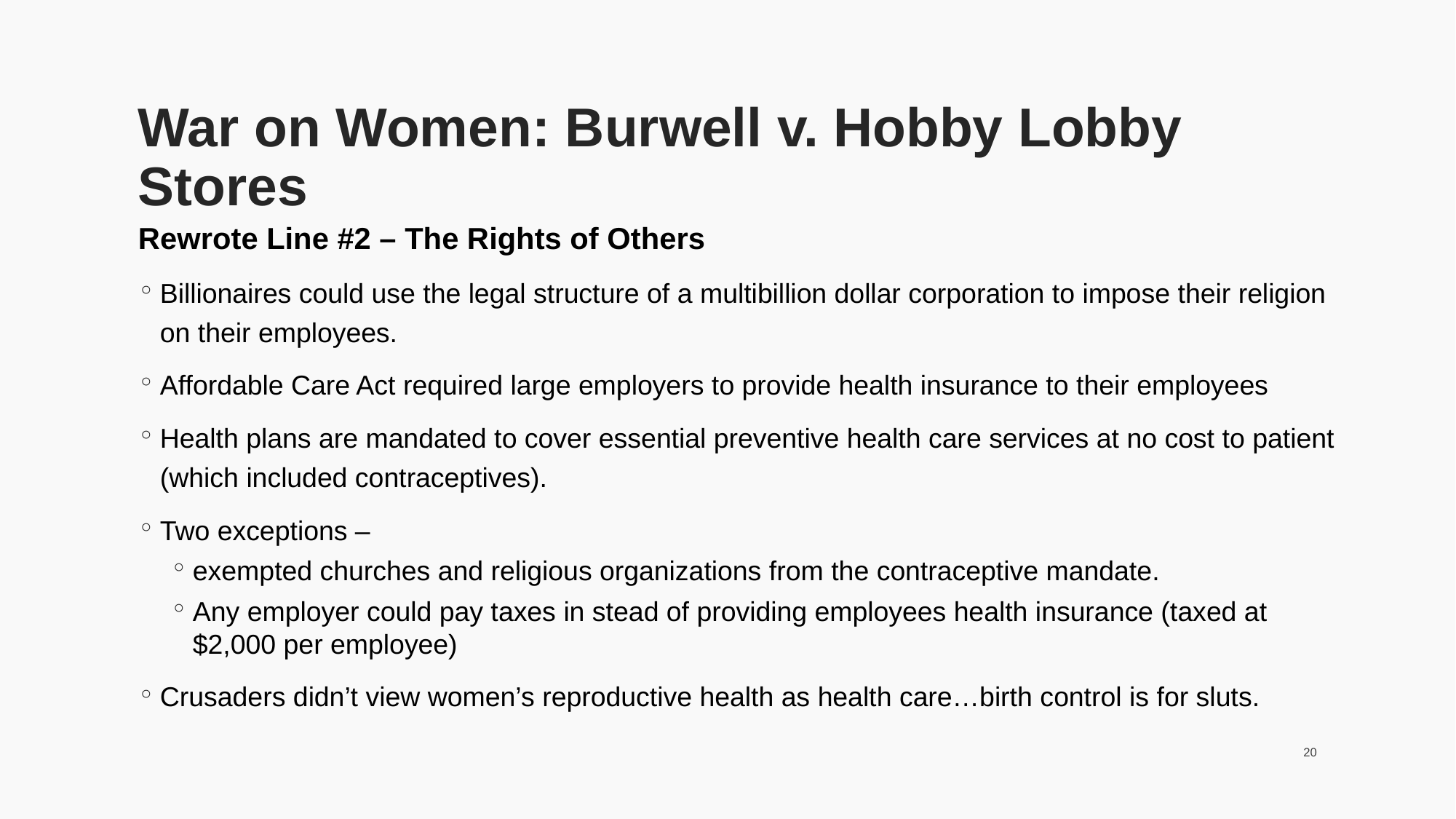

# War on Women: Burwell v. Hobby Lobby Stores
Rewrote Line #2 – The Rights of Others
Billionaires could use the legal structure of a multibillion dollar corporation to impose their religion on their employees.
Affordable Care Act required large employers to provide health insurance to their employees
Health plans are mandated to cover essential preventive health care services at no cost to patient (which included contraceptives).
Two exceptions –
exempted churches and religious organizations from the contraceptive mandate.
Any employer could pay taxes in stead of providing employees health insurance (taxed at $2,000 per employee)
Crusaders didn’t view women’s reproductive health as health care…birth control is for sluts.
20